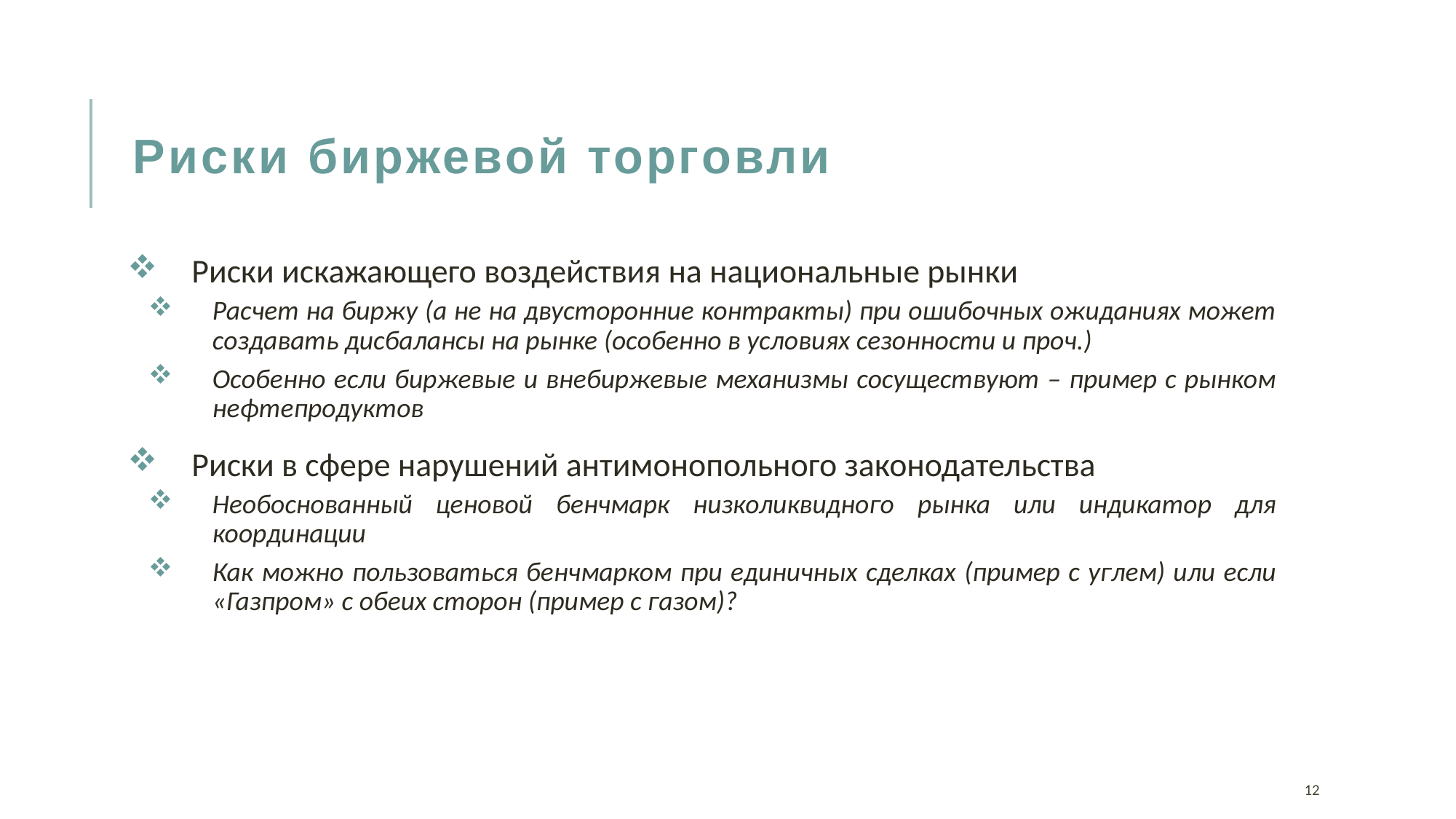

# Риски биржевой торговли
Риски искажающего воздействия на национальные рынки
Расчет на биржу (а не на двусторонние контракты) при ошибочных ожиданиях может создавать дисбалансы на рынке (особенно в условиях сезонности и проч.)
Особенно если биржевые и внебиржевые механизмы сосуществуют – пример с рынком нефтепродуктов
Риски в сфере нарушений антимонопольного законодательства
Необоснованный ценовой бенчмарк низколиквидного рынка или индикатор для координации
Как можно пользоваться бенчмарком при единичных сделках (пример с углем) или если «Газпром» с обеих сторон (пример с газом)?
12